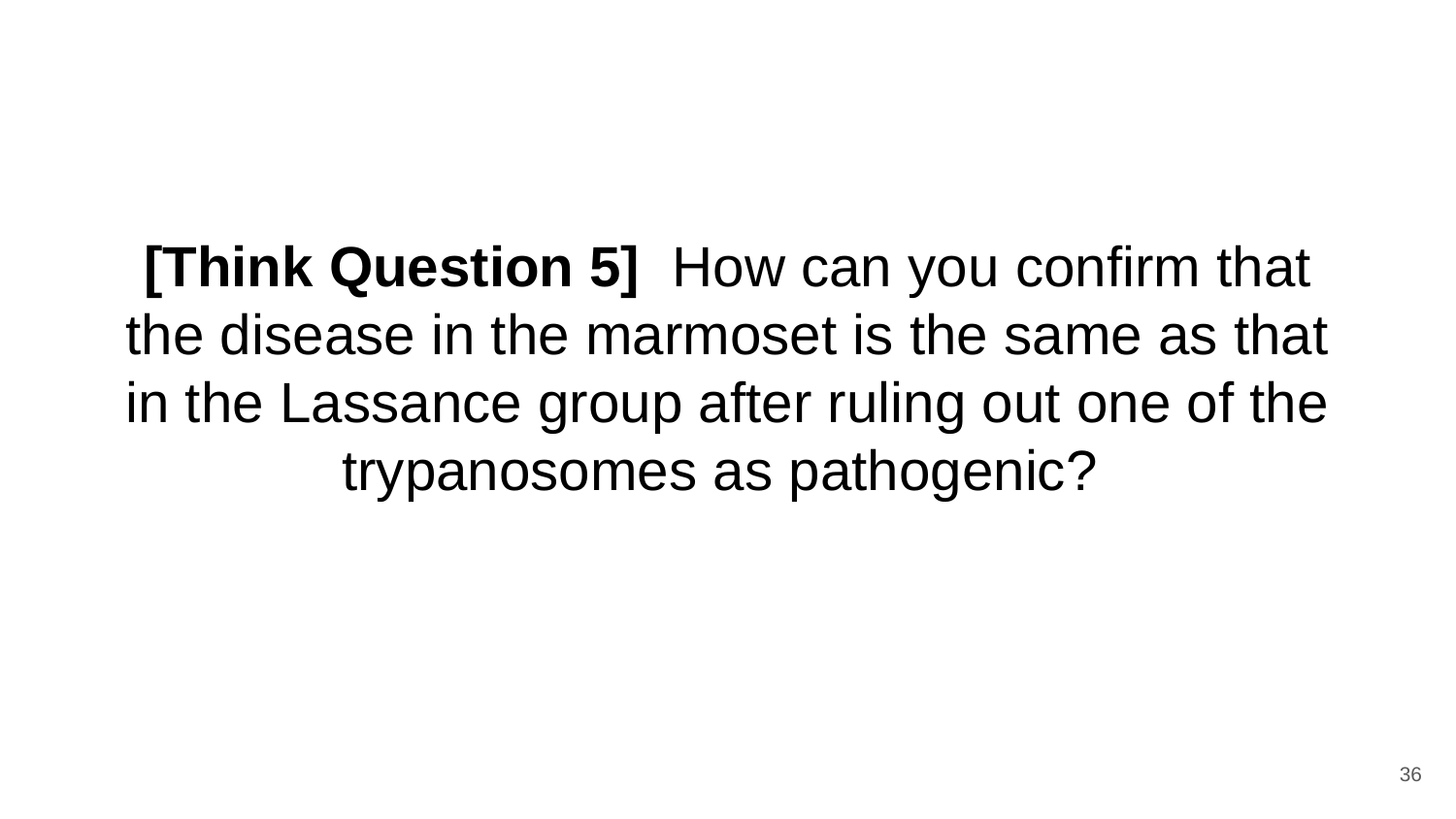

[Think Question 5]  How can you confirm that the disease in the marmoset is the same as that in the Lassance group after ruling out one of the trypanosomes as pathogenic?
36